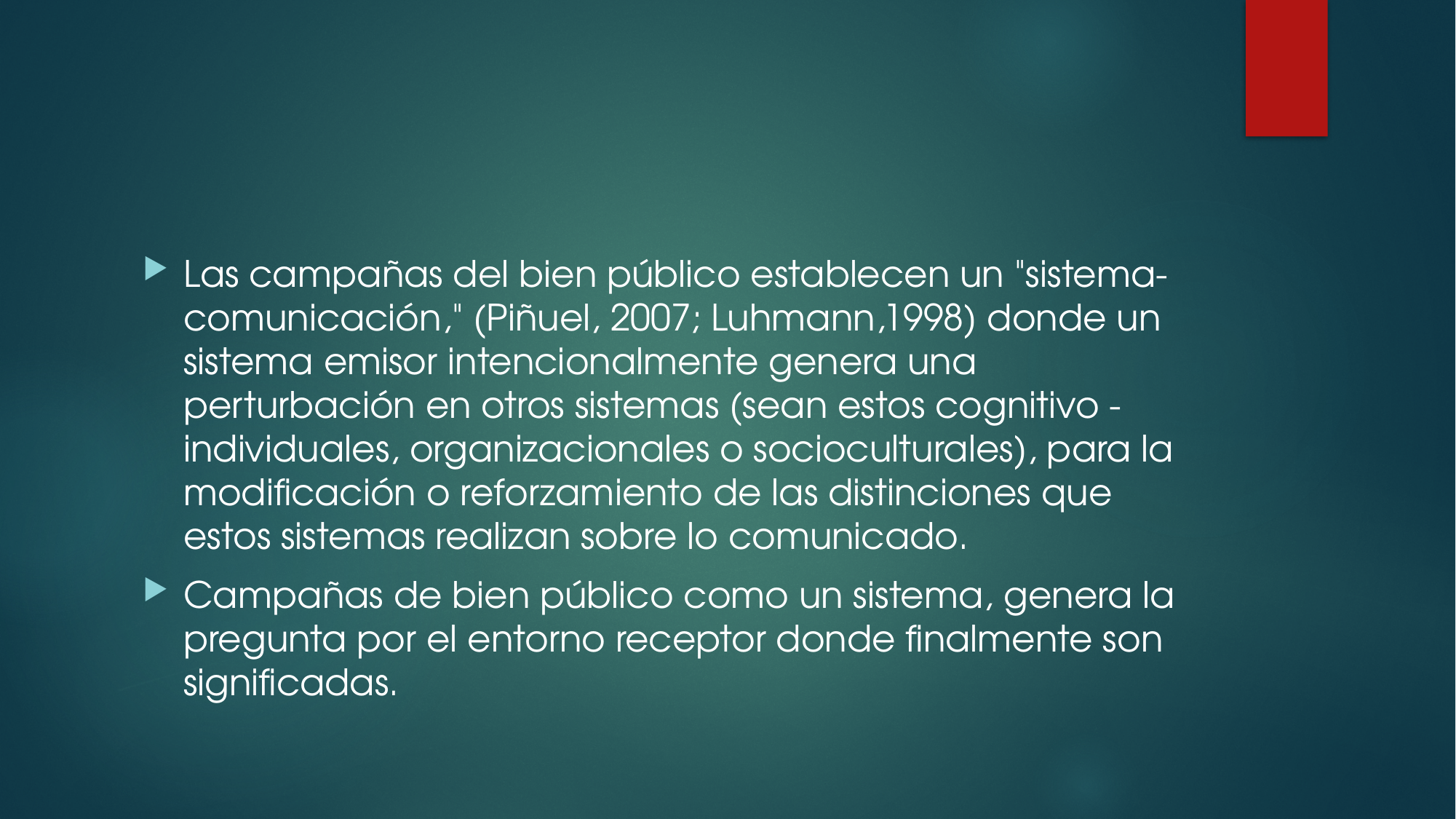

#
Las campañas del bien público establecen un "sistema-comunicación," (Piñuel, 2007; Luhmann,1998) donde un sistema emisor intencionalmente genera una perturbación en otros sistemas (sean estos cognitivo - individuales, organizacionales o socioculturales), para la modificación o reforzamiento de las distinciones que estos sistemas realizan sobre lo comunicado.
Campañas de bien público como un sistema, genera la pregunta por el entorno receptor donde finalmente son significadas.